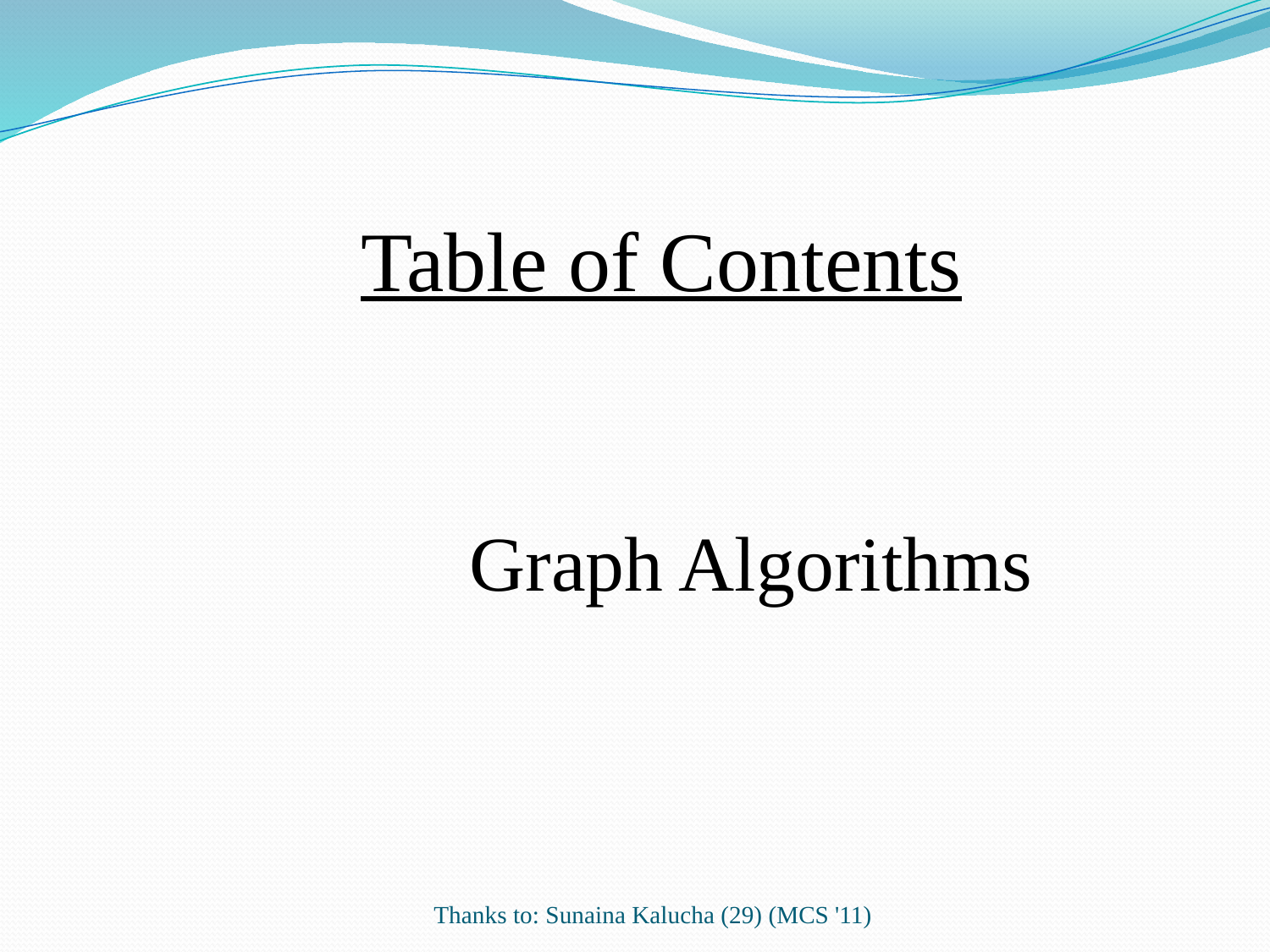

Table of Contents
Graph Algorithms
Thanks to: Sunaina Kalucha (29) (MCS '11)